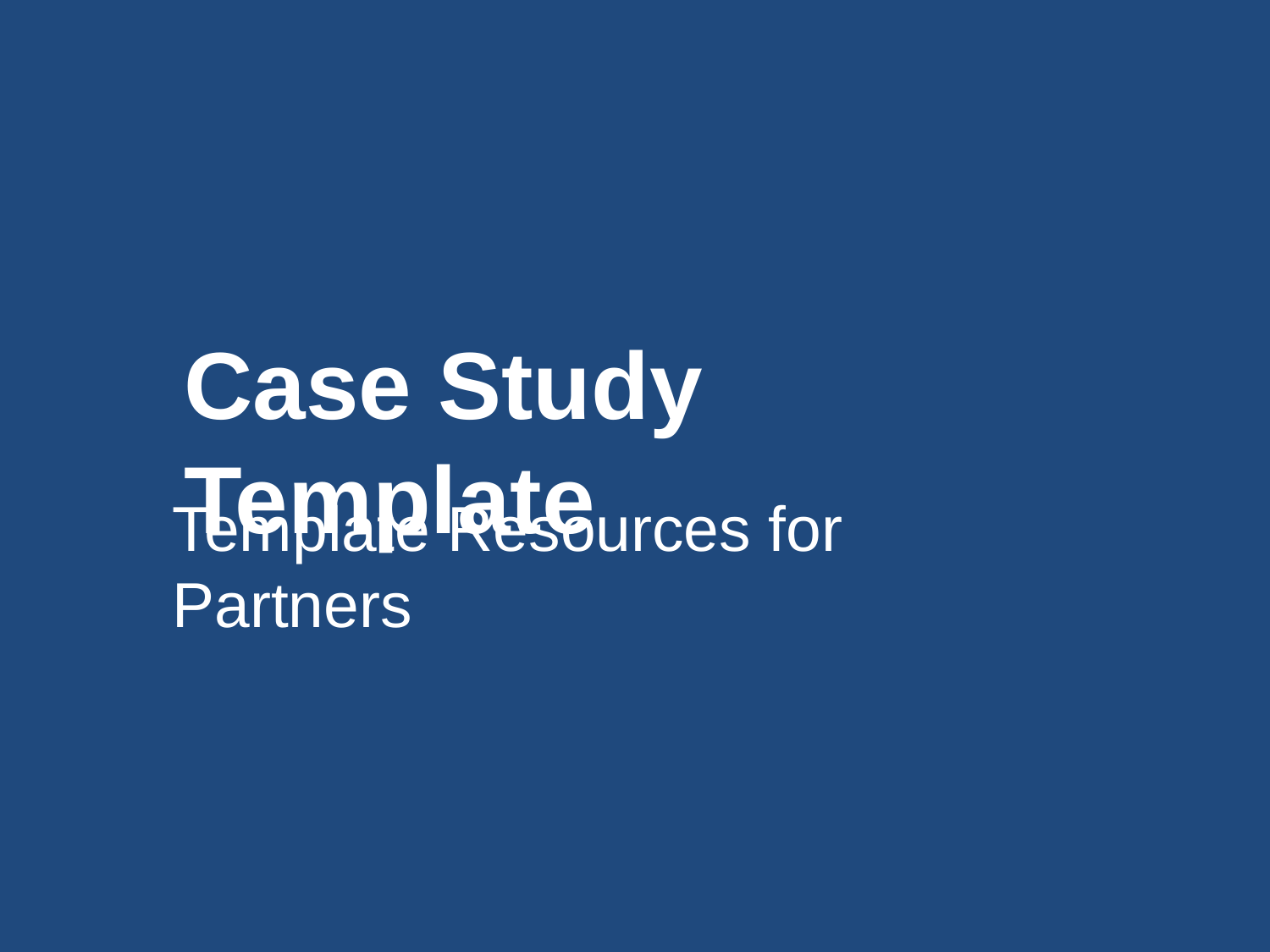

Case Study Template
Template Resources for Partners